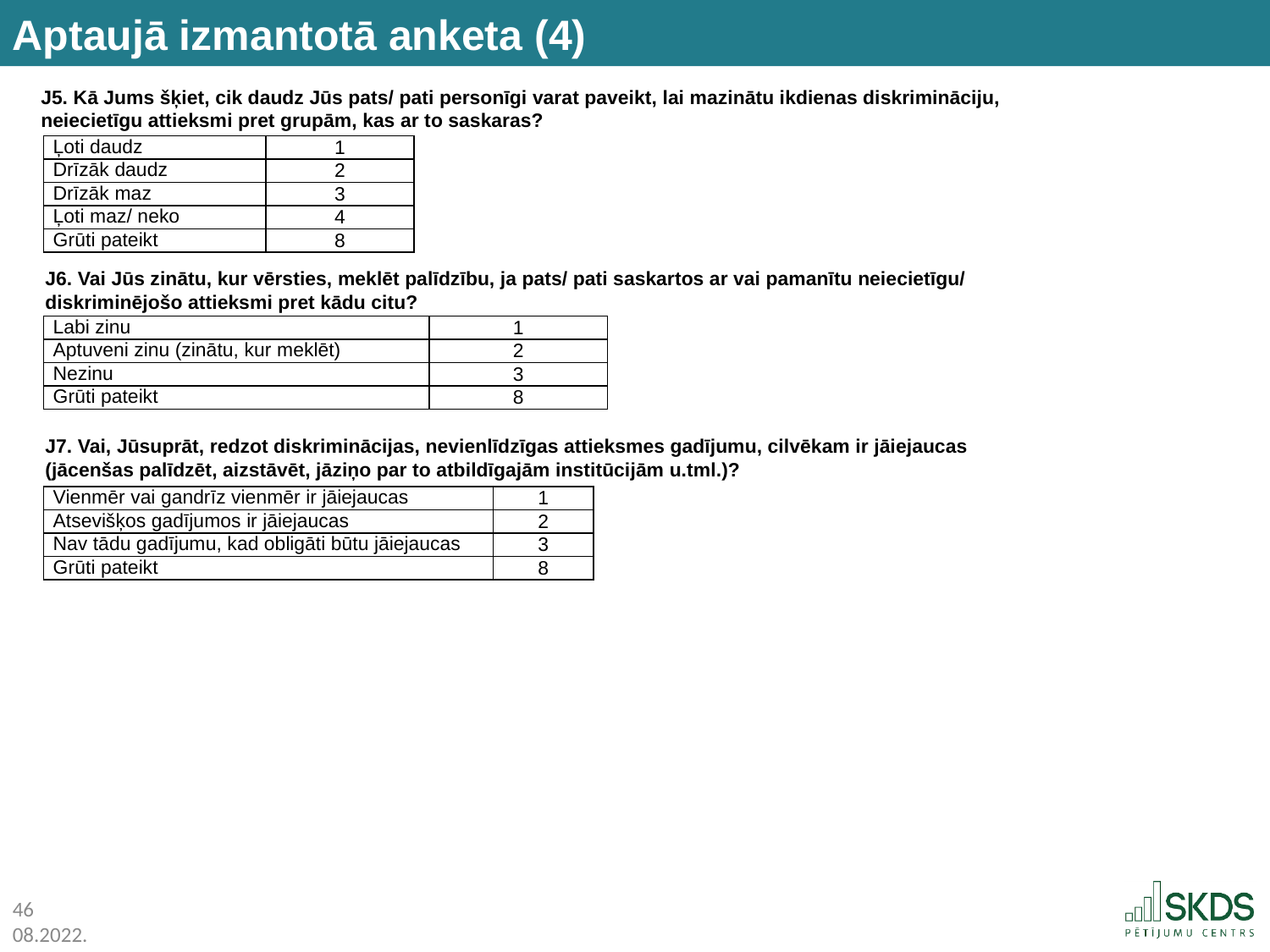

Aptaujā izmantotā anketa (4)
J5. Kā Jums šķiet, cik daudz Jūs pats/ pati personīgi varat paveikt, lai mazinātu ikdienas diskrimināciju, neiecietīgu attieksmi pret grupām, kas ar to saskaras?
| Ļoti daudz | 1 |
| --- | --- |
| Drīzāk daudz | 2 |
| Drīzāk maz | 3 |
| Ļoti maz/ neko | 4 |
| Grūti pateikt | 8 |
J6. Vai Jūs zinātu, kur vērsties, meklēt palīdzību, ja pats/ pati saskartos ar vai pamanītu neiecietīgu/ diskriminējošo attieksmi pret kādu citu?
| Labi zinu | 1 |
| --- | --- |
| Aptuveni zinu (zinātu, kur meklēt) | 2 |
| Nezinu | 3 |
| Grūti pateikt | 8 |
J7. Vai, Jūsuprāt, redzot diskriminācijas, nevienlīdzīgas attieksmes gadījumu, cilvēkam ir jāiejaucas (jācenšas palīdzēt, aizstāvēt, jāziņo par to atbildīgajām institūcijām u.tml.)?
| Vienmēr vai gandrīz vienmēr ir jāiejaucas | 1 |
| --- | --- |
| Atsevišķos gadījumos ir jāiejaucas | 2 |
| Nav tādu gadījumu, kad obligāti būtu jāiejaucas | 3 |
| Grūti pateikt | 8 |